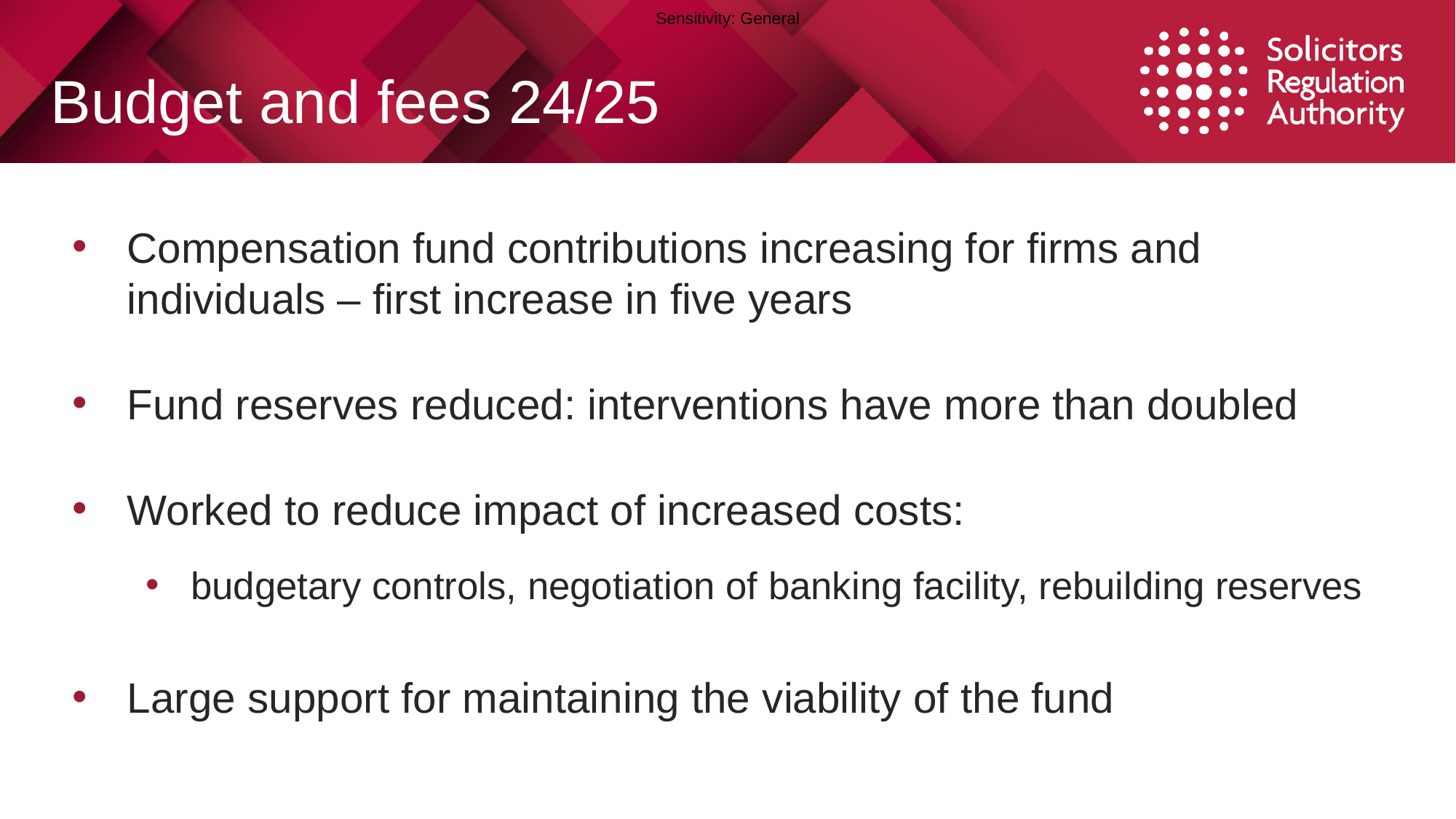

# Budget and fees 24/25
Compensation fund contributions increasing for firms and individuals – first increase in five years
Fund reserves reduced: interventions have more than doubled
Worked to reduce impact of increased costs:
budgetary controls, negotiation of banking facility, rebuilding reserves
Large support for maintaining the viability of the fund